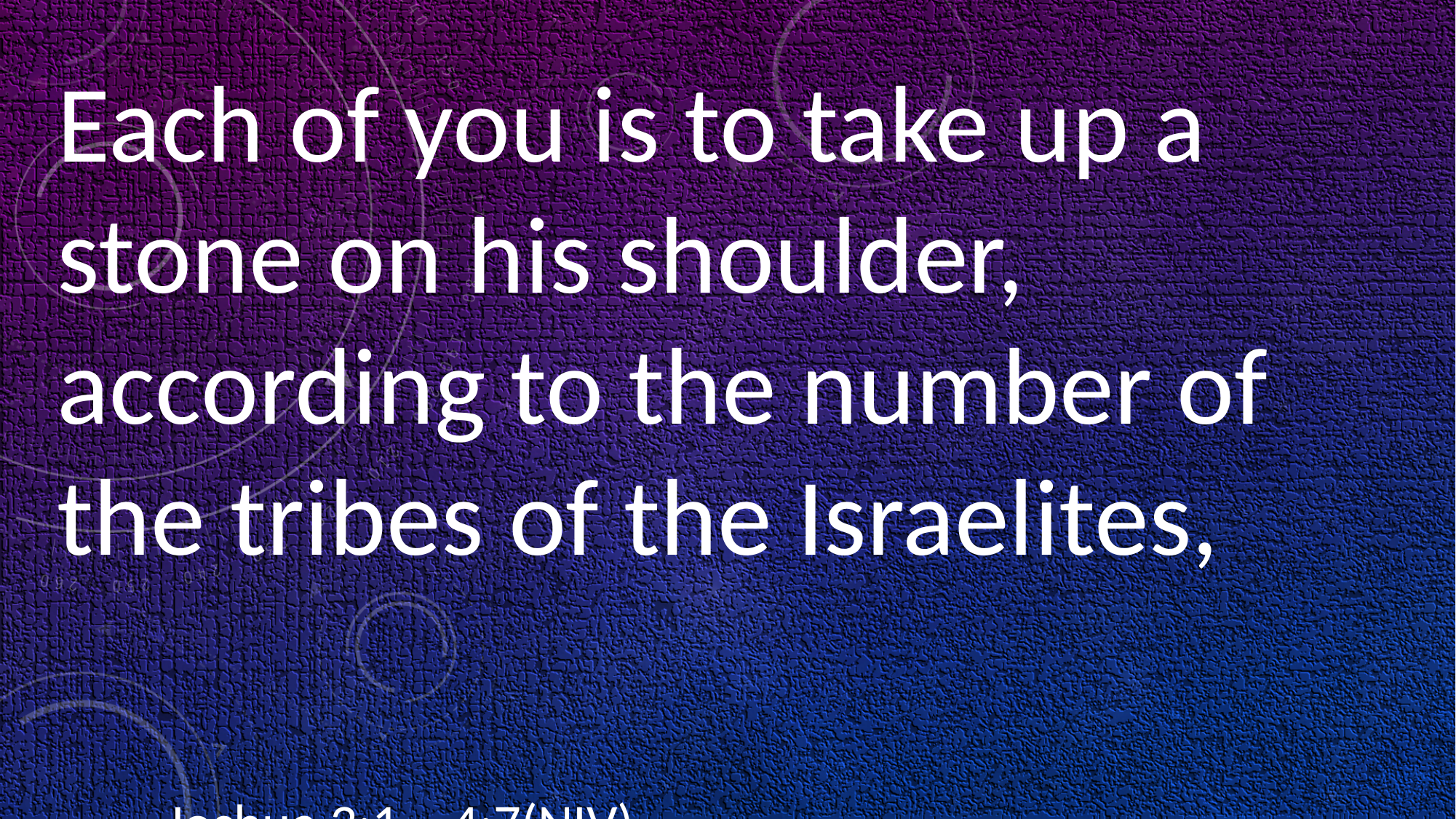

Each of you is to take up a stone on his shoulder, according to the number of the tribes of the Israelites,

													Joshua 3:1 – 4:7(NIV)